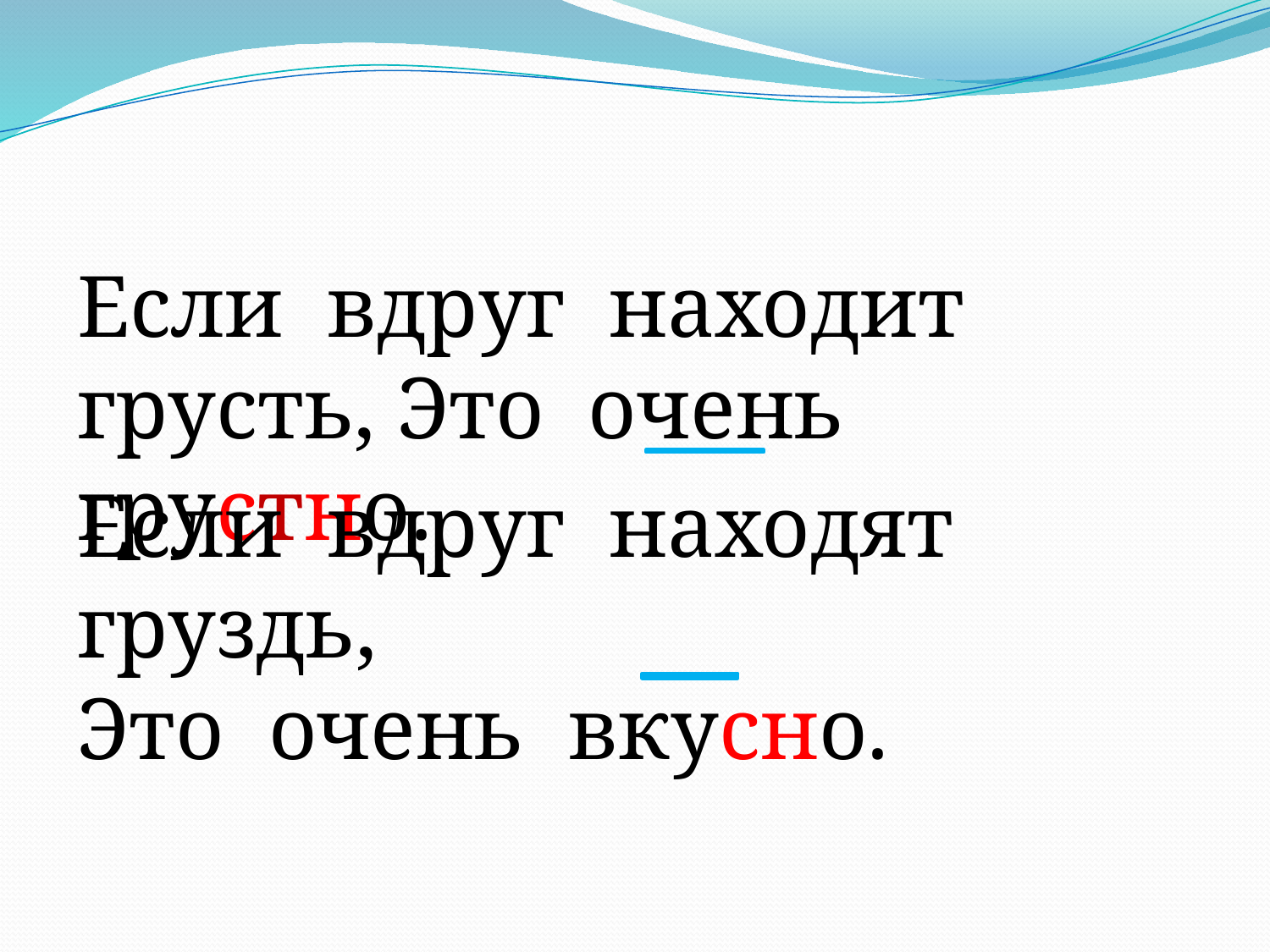

Если  вдруг  находит  грусть, Это  очень  грустно.

Если  вдруг  находят  груздь,
Это  очень  вкусно.